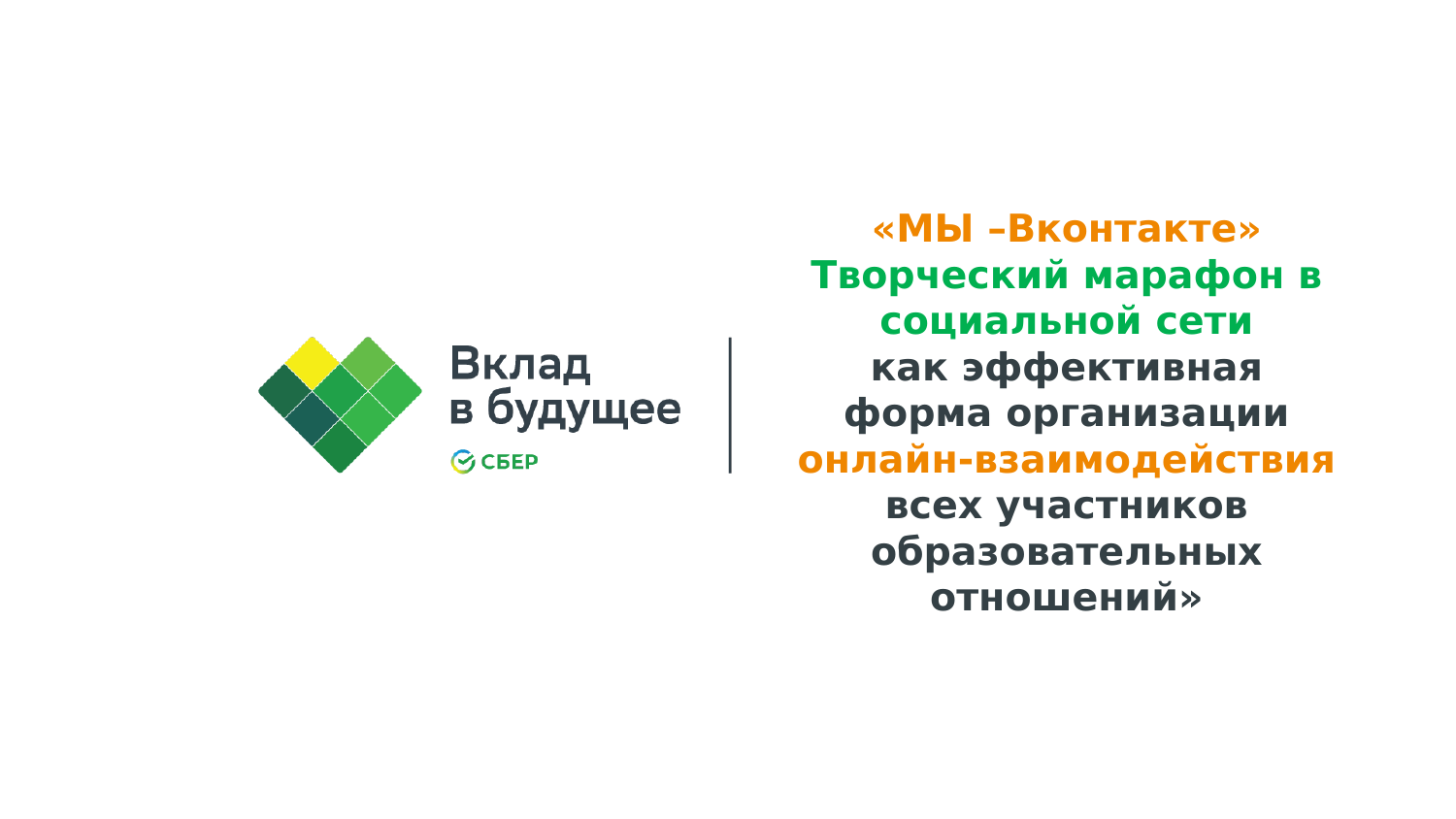

«МЫ –Вконтакте» Творческий марафон в социальной сети
как эффективная форма организации онлайн-взаимодействия всех участников образовательных отношений»